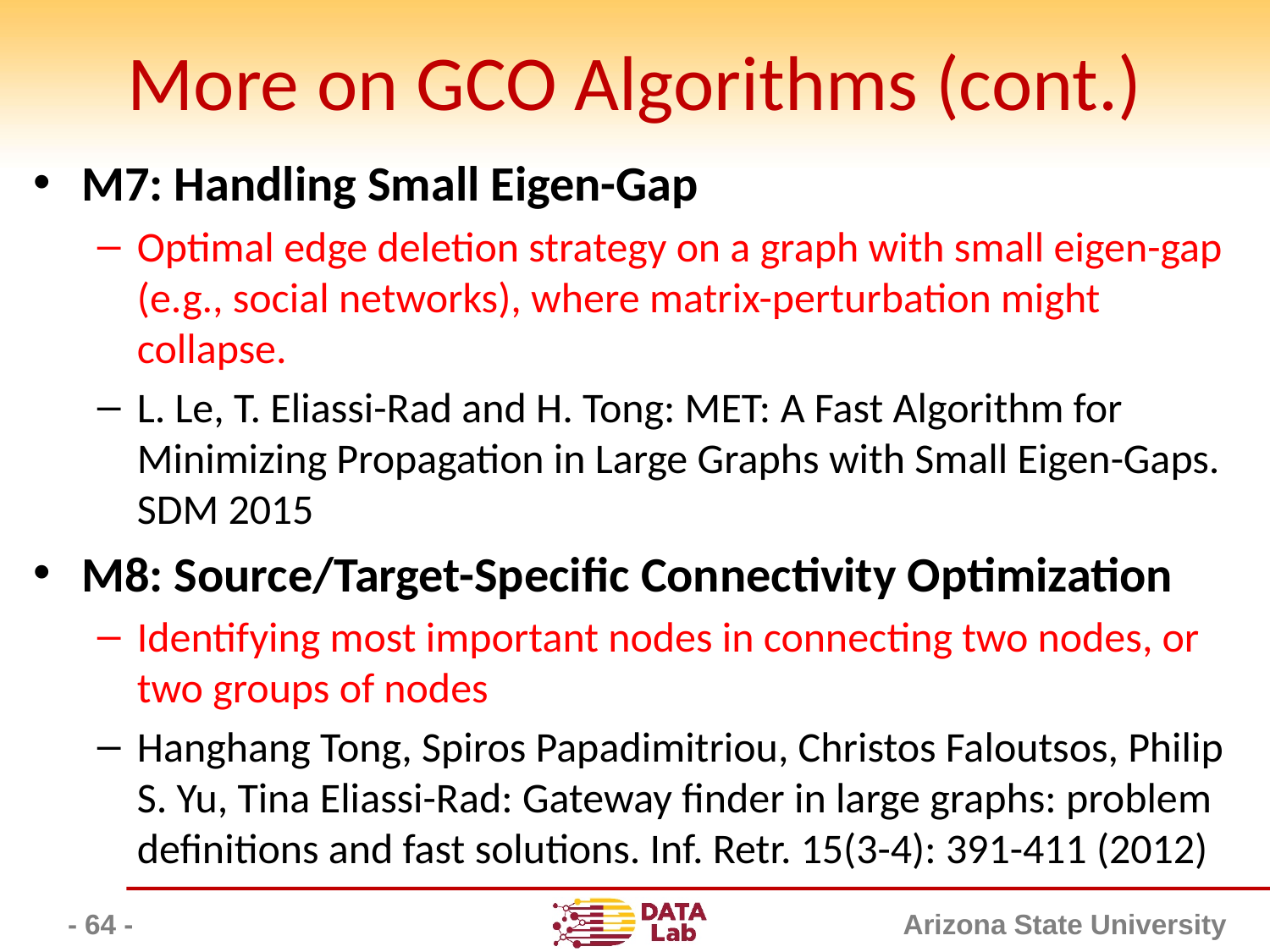

# More on GCO Algorithms (cont.)

M7: Handling Small Eigen-Gap
Optimal edge deletion strategy on a graph with small eigen-gap (e.g., social networks), where matrix-perturbation might collapse.
L. Le, T. Eliassi-Rad and H. Tong: MET: A Fast Algorithm for Minimizing Propagation in Large Graphs with Small Eigen-Gaps. SDM 2015
M8: Source/Target-Specific Connectivity Optimization
Identifying most important nodes in connecting two nodes, or two groups of nodes
Hanghang Tong, Spiros Papadimitriou, Christos Faloutsos, Philip S. Yu, Tina Eliassi-Rad: Gateway finder in large graphs: problem definitions and fast solutions. Inf. Retr. 15(3-4): 391-411 (2012)

- 64 -